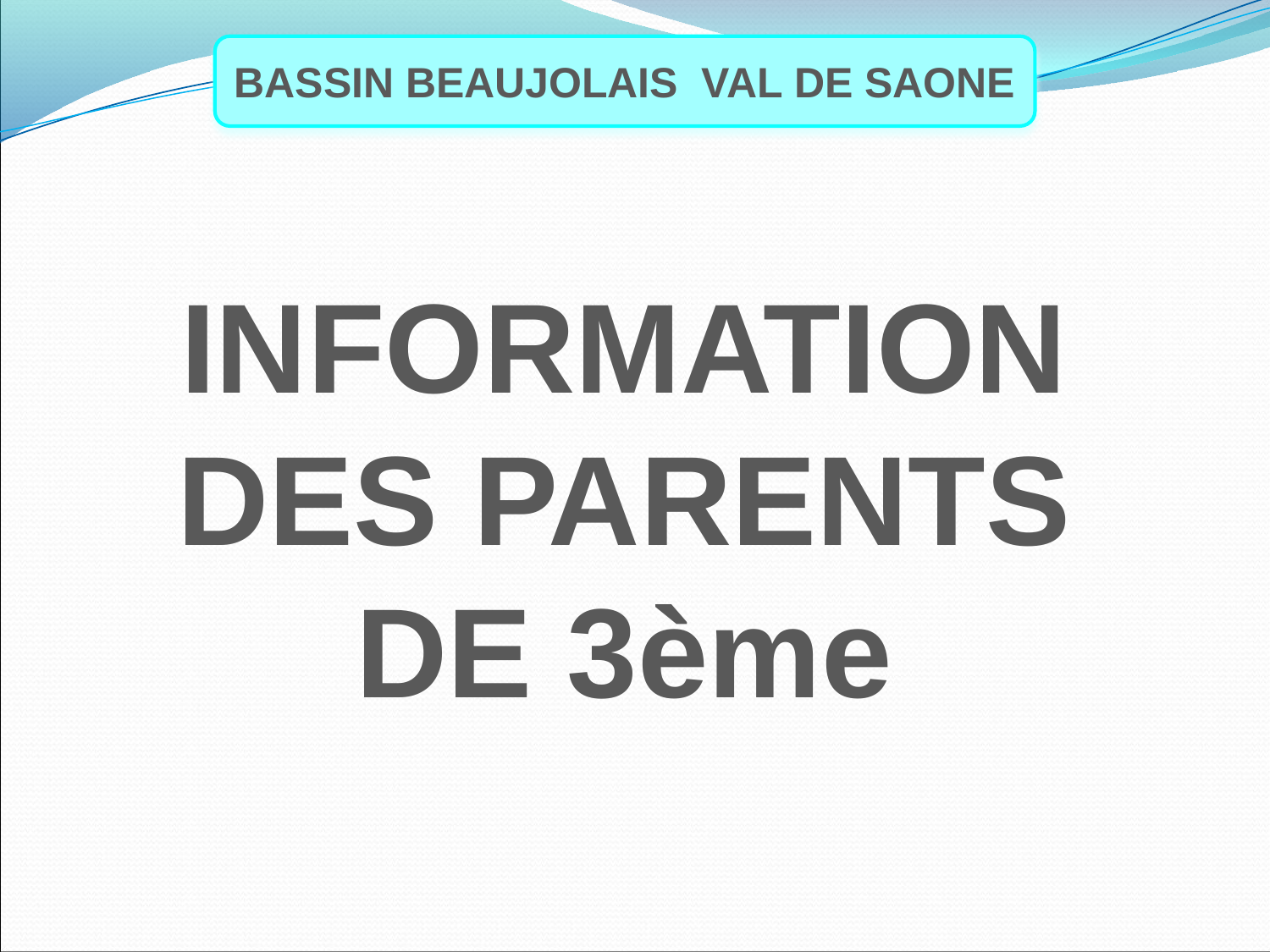

BASSIN BEAUJOLAIS  VAL DE SAONE
INFORMATION DES PARENTS DE 3ème